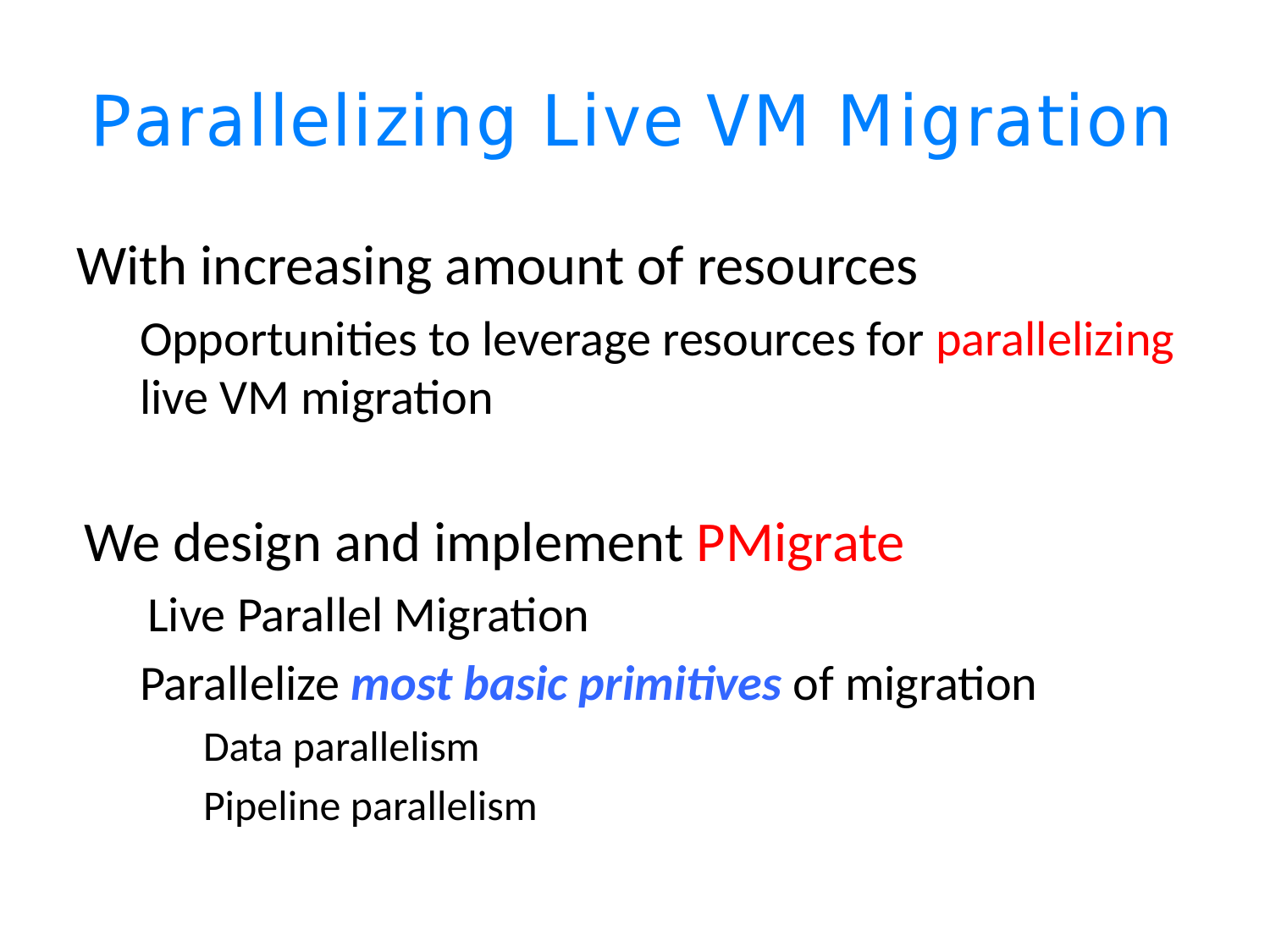

# Parallelizing Live VM Migration
With increasing amount of resources
Opportunities to leverage resources for parallelizing live VM migration

We design and implement PMigrate
Live Parallel Migration
Parallelize most basic primitives of migration
Data parallelism
Pipeline parallelism